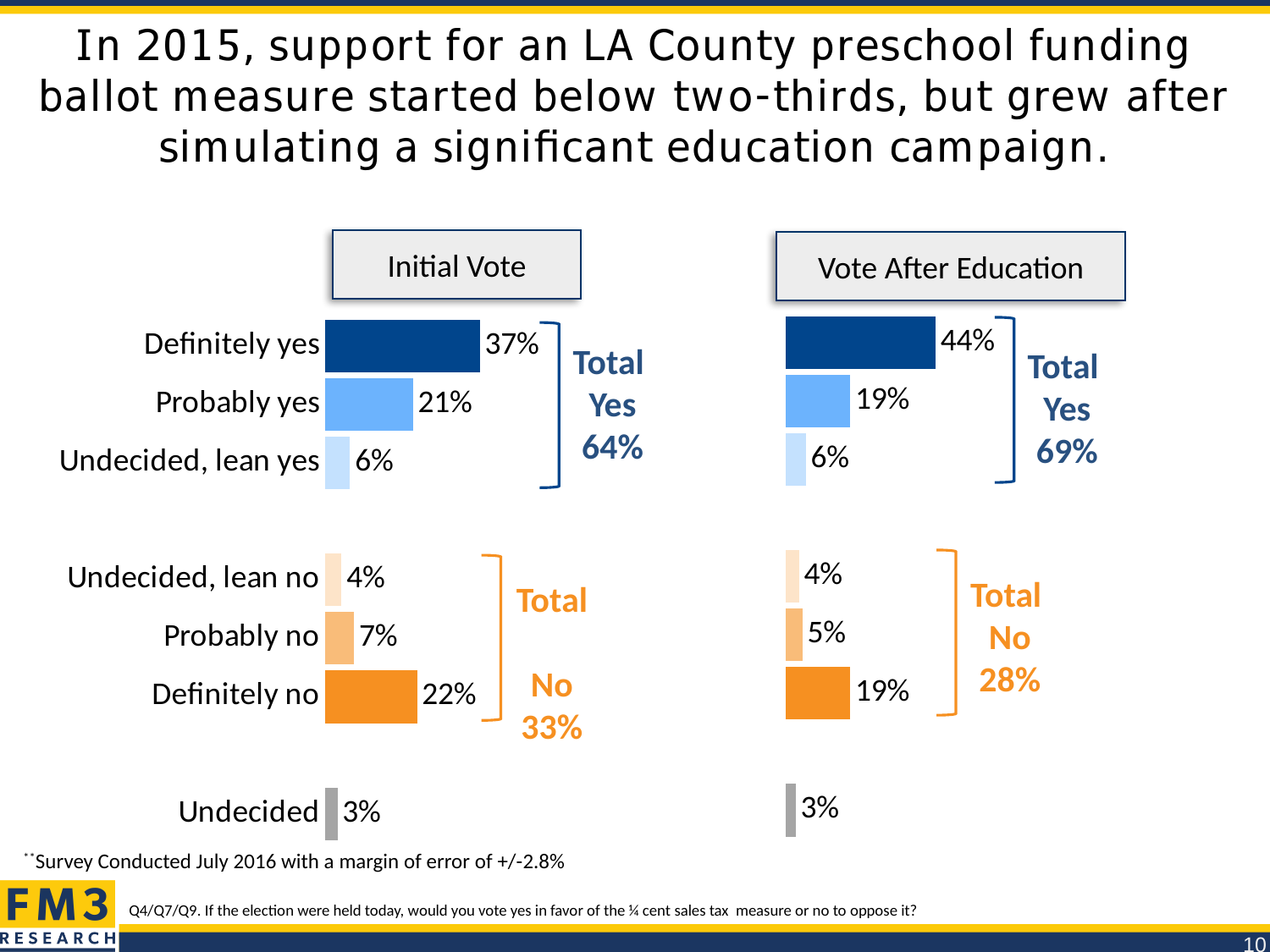

# In 2015, support for an LA County preschool funding ballot measure started below two-thirds, but grew after simulating a significant education campaign.
Initial Vote
Vote After Education

### Chart

| Category | Column1 |
|---|---|
| Definitely yes | 0.44 |
| Probably yes | 0.19 |
| Undecided, lean yes | 0.06 |
|  | None |
| Undecided, lean no | 0.04 |
| Probably no | 0.05 |
| Definitely no | 0.19 |
|  | None |
| Undecided | 0.03 |

### Chart

| Category | Column1 |
|---|---|
| Definitely yes | 0.37 |
| Probably yes | 0.21 |
| Undecided, lean yes | 0.06 |
|  | None |
| Undecided, lean no | 0.04 |
| Probably no | 0.07 |
| Definitely no | 0.22 |
|  | None |
| Undecided | 0.03 |

Total
Yes
64%
Total
Yes
69%

Total
No
28%
Total
No
33%
**Survey Conducted July 2016 with a margin of error of +/-2.8%
Q4/Q7/Q9. If the election were held today, would you vote yes in favor of the ¼ cent sales tax  measure or no to oppose it?